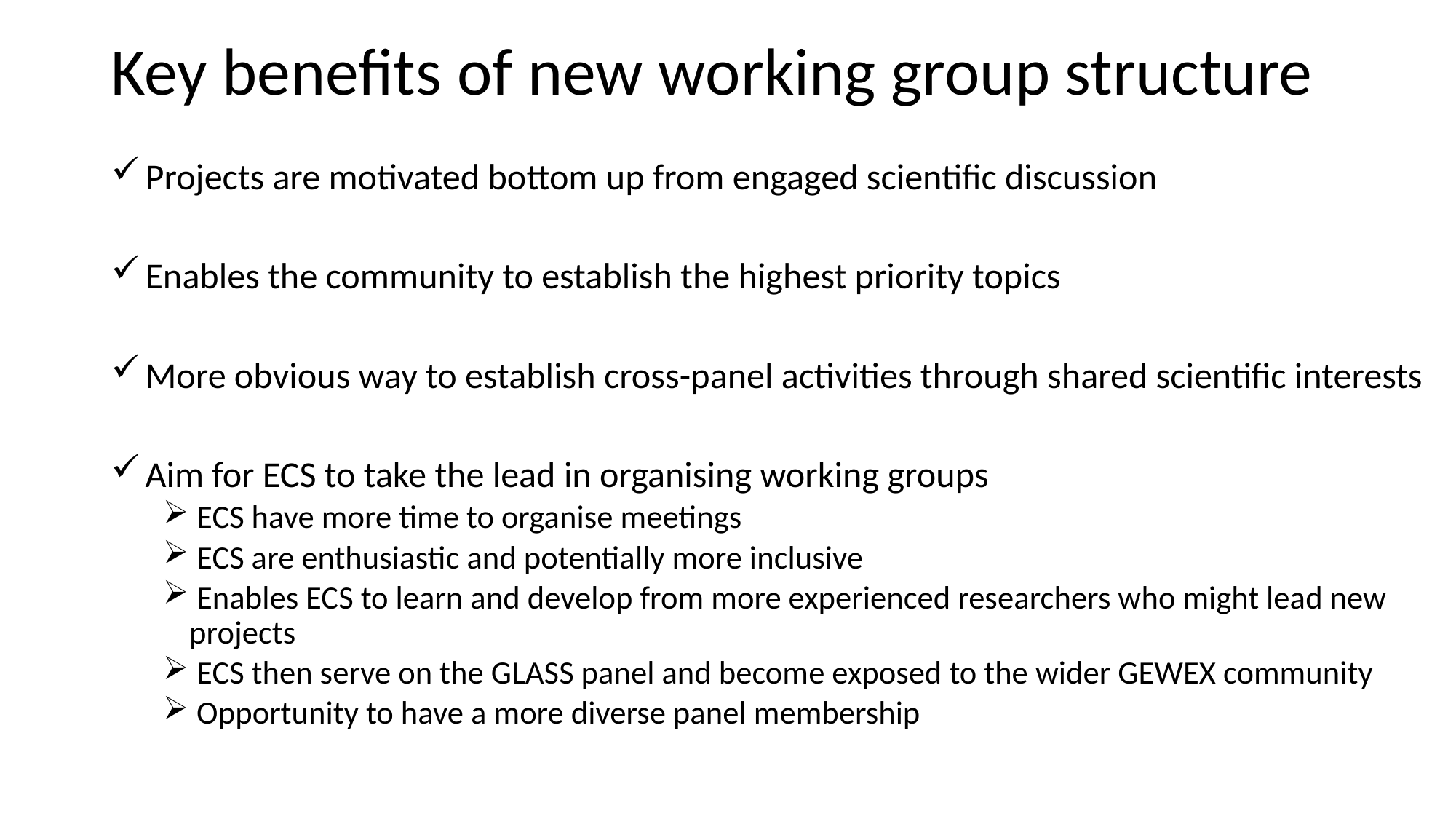

# Key benefits of new working group structure
 Projects are motivated bottom up from engaged scientific discussion

 Enables the community to establish the highest priority topics

 More obvious way to establish cross-panel activities through shared scientific interests

 Aim for ECS to take the lead in organising working groups
 ECS have more time to organise meetings
 ECS are enthusiastic and potentially more inclusive
 Enables ECS to learn and develop from more experienced researchers who might lead new projects
 ECS then serve on the GLASS panel and become exposed to the wider GEWEX community
 Opportunity to have a more diverse panel membership